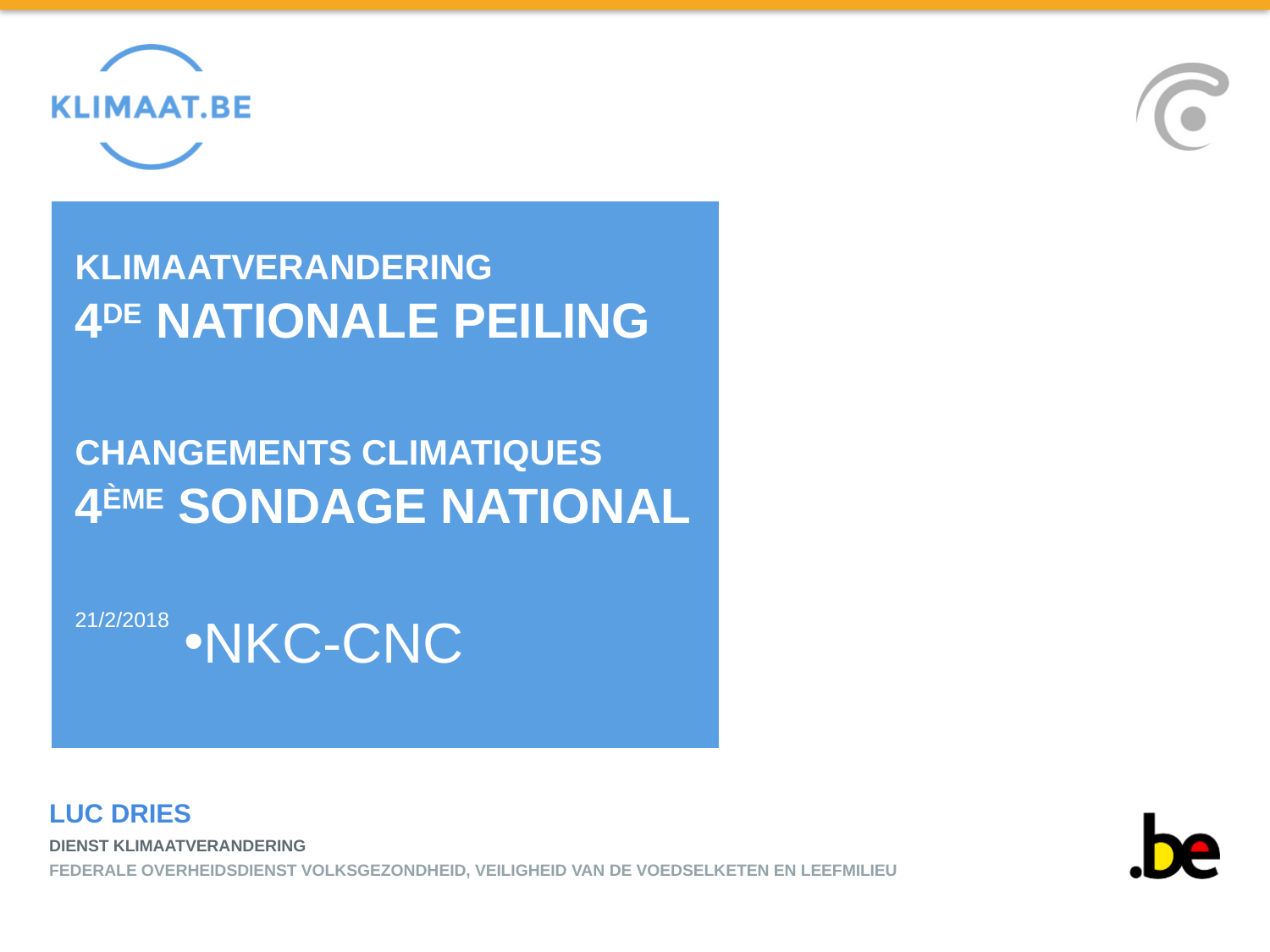

# Klimaatverandering 4de nationale peiling Changements climatiques 4ème sondage national

NKC-CNC
21/2/2018
LUC DRIES